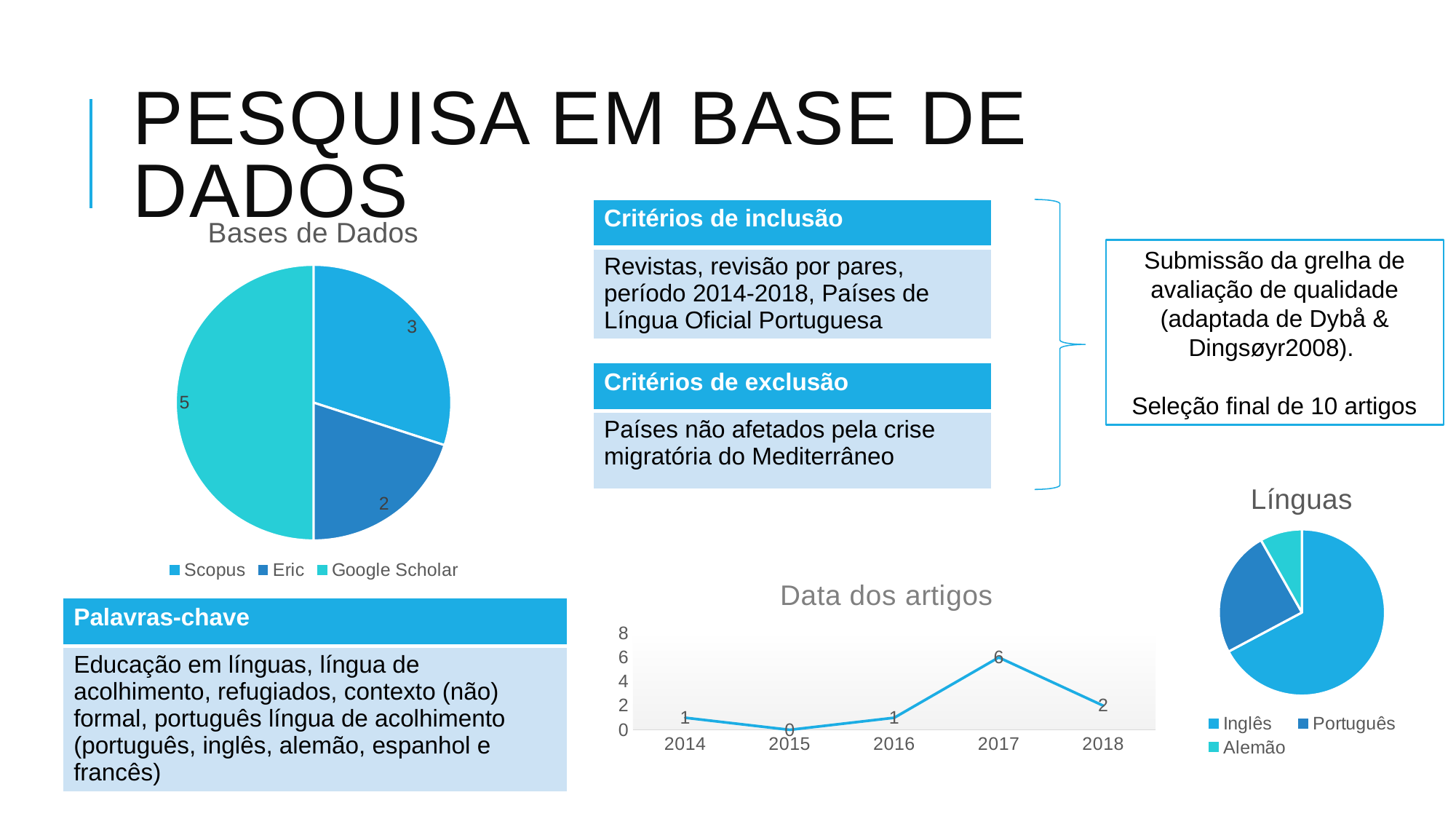

# Pesquisa em base de dados

### Chart:

| Category | Bases de Dados |
|---|---|
| Scopus | 3.0 |
| Eric | 2.0 |
| Google Scholar | 5.0 |
| Critérios de inclusão |
| --- |
| Revistas, revisão por pares, período 2014-2018, Países de Língua Oficial Portuguesa |

Submissão da grelha de avaliação de qualidade (adaptada de Dybå & Dingsøyr2008).

Seleção final de 10 artigos
| Critérios de exclusão |
| --- |
| Países não afetados pela crise migratória do Mediterrâneo |

### Chart:

| Category | Línguas |
|---|---|
| Inglês | 8.2 |
| Português | 3.0 |
| Alemão | 1.0 |

### Chart: Data dos artigos

| Category | Série 1 |
|---|---|
| 2014 | 1.0 |
| 2015 | 0.0 |
| 2016 | 1.0 |
| 2017 | 6.0 |
| 2018 | 2.0 |
| Palavras-chave |
| --- |
| Educação em línguas, língua de acolhimento, refugiados, contexto (não) formal, português língua de acolhimento (português, inglês, alemão, espanhol e francês) |